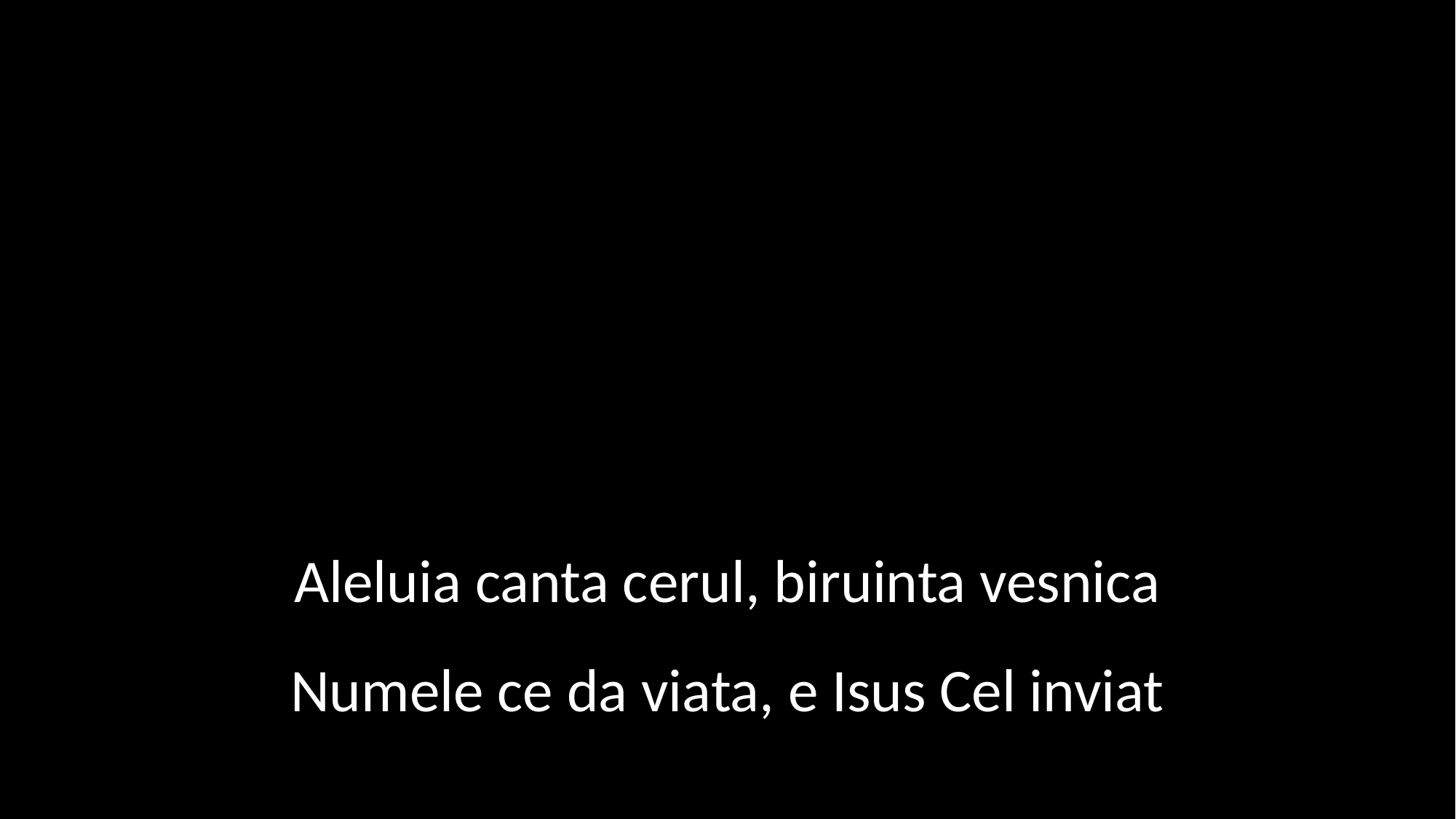

Aleluia canta cerul, biruinta vesnica
Numele ce da viata, e Isus Cel inviat